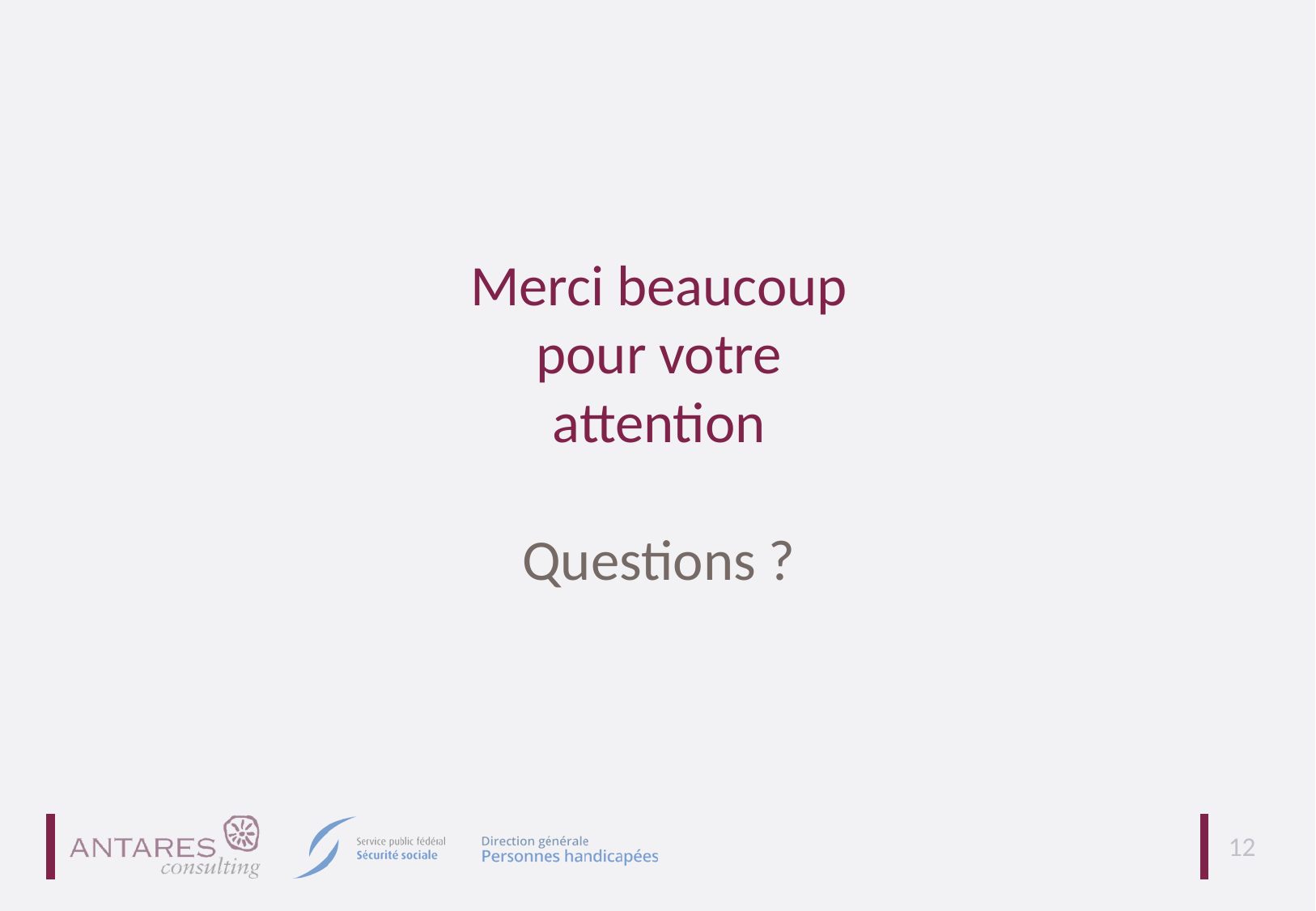

Merci beaucoup pour votre attention

Questions ?
12